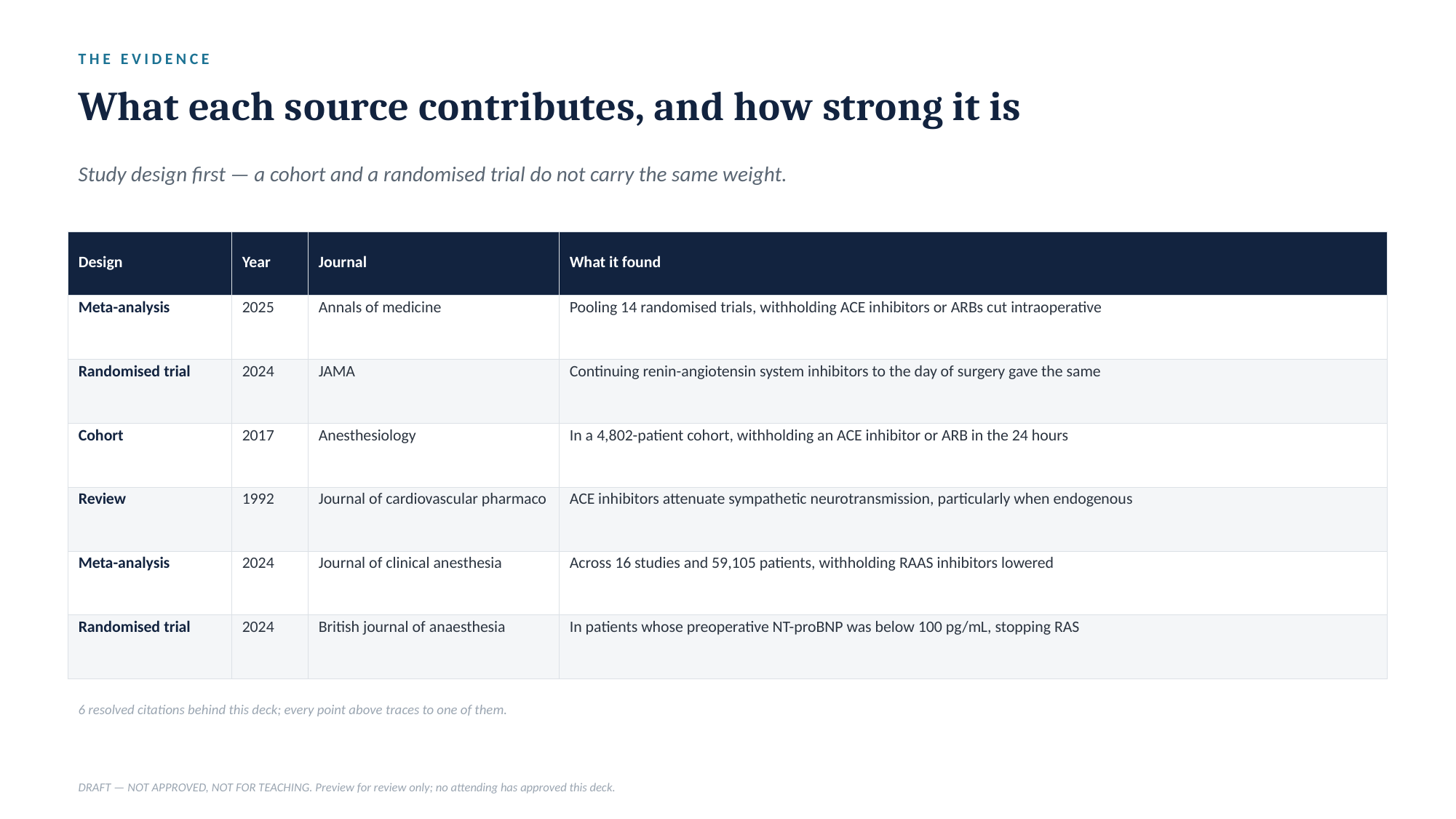

THE EVIDENCE
What each source contributes, and how strong it is
Study design first — a cohort and a randomised trial do not carry the same weight.
| Design | Year | Journal | What it found |
| --- | --- | --- | --- |
| Meta-analysis | 2025 | Annals of medicine | Pooling 14 randomised trials, withholding ACE inhibitors or ARBs cut intraoperative |
| Randomised trial | 2024 | JAMA | Continuing renin-angiotensin system inhibitors to the day of surgery gave the same |
| Cohort | 2017 | Anesthesiology | In a 4,802-patient cohort, withholding an ACE inhibitor or ARB in the 24 hours |
| Review | 1992 | Journal of cardiovascular pharmaco | ACE inhibitors attenuate sympathetic neurotransmission, particularly when endogenous |
| Meta-analysis | 2024 | Journal of clinical anesthesia | Across 16 studies and 59,105 patients, withholding RAAS inhibitors lowered |
| Randomised trial | 2024 | British journal of anaesthesia | In patients whose preoperative NT-proBNP was below 100 pg/mL, stopping RAS |
6 resolved citations behind this deck; every point above traces to one of them.
DRAFT — NOT APPROVED, NOT FOR TEACHING. Preview for review only; no attending has approved this deck.